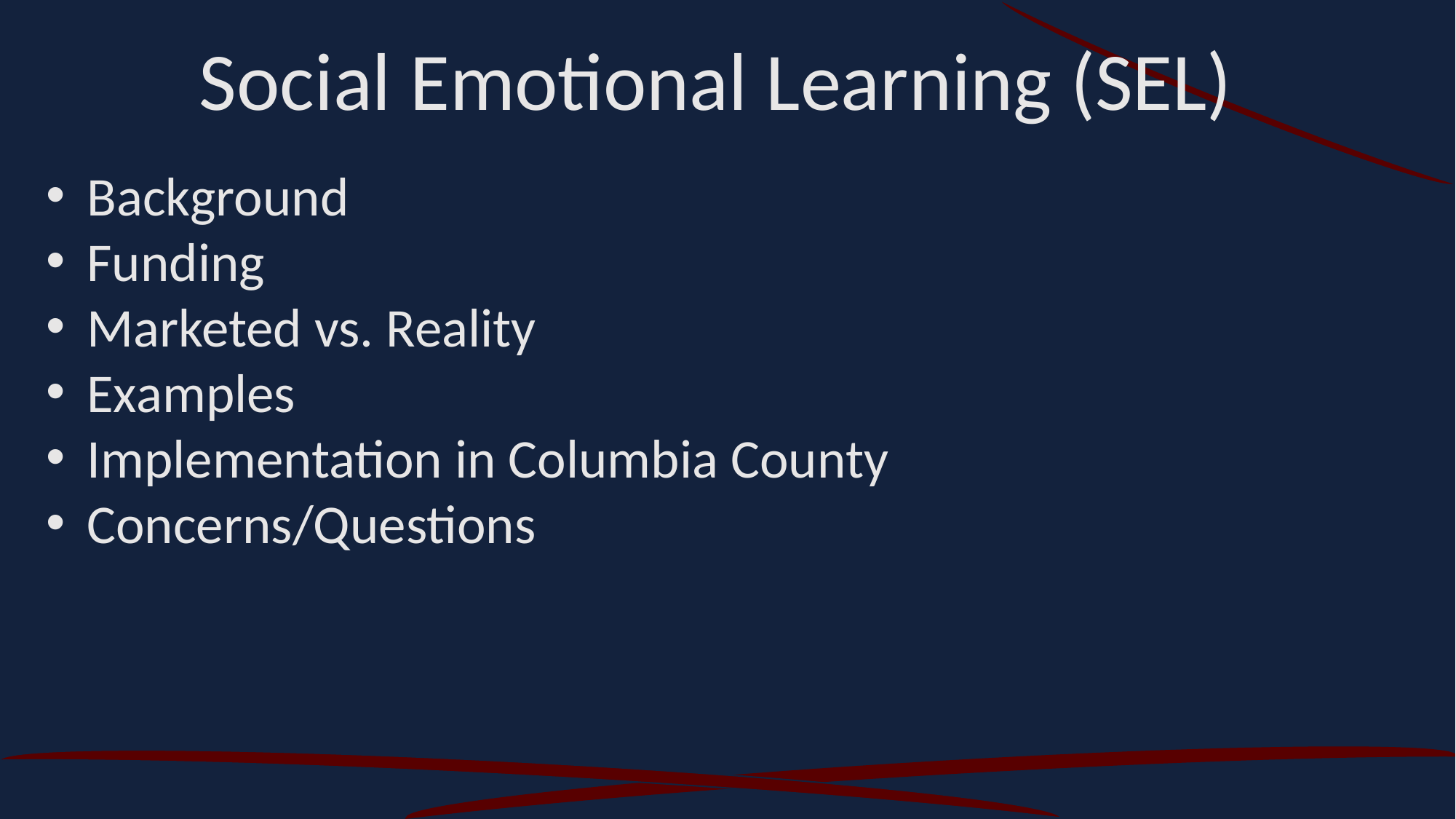

Social Emotional Learning (SEL)
Background
Funding
Marketed vs. Reality
Examples
Implementation in Columbia County
Concerns/Questions